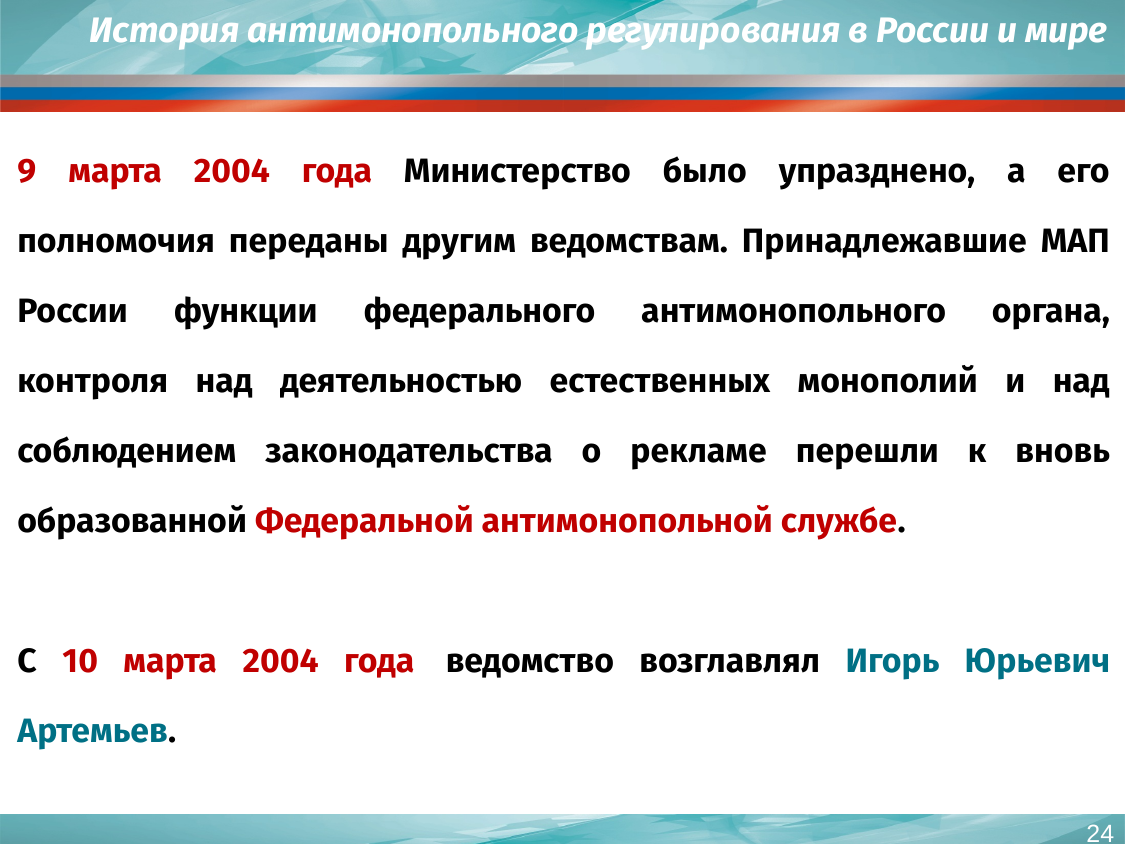

История антимонопольного регулирования в России и мире

9 марта 2004 года Министерство было упразднено, а его полномочия переданы другим ведомствам. Принадлежавшие МАП России функции федерального антимонопольного органа, контроля над деятельностью естественных монополий и над соблюдением законодательства о рекламе перешли к вновь образованной Федеральной антимонопольной службе.

С 10 марта 2004 года ведомство возглавлял Игорь Юрьевич Артемьев.

С 11 ноября 2020 года руководителем ФАС России назначен Максим Алексеевич Шаскольский.
24